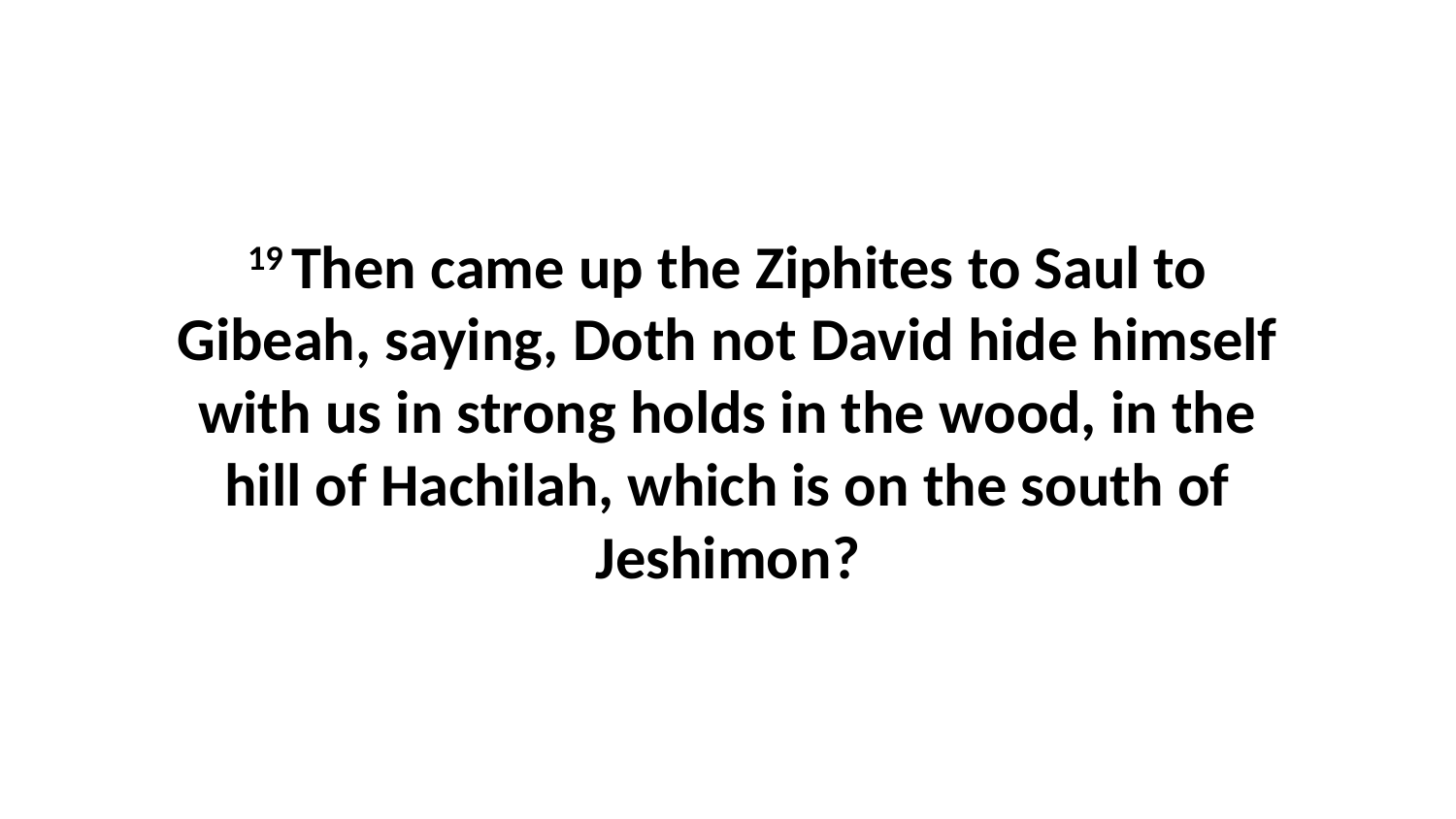

19 Then came up the Ziphites to Saul to Gibeah, saying, Doth not David hide himself with us in strong holds in the wood, in the hill of Hachilah, which is on the south of Jeshimon?